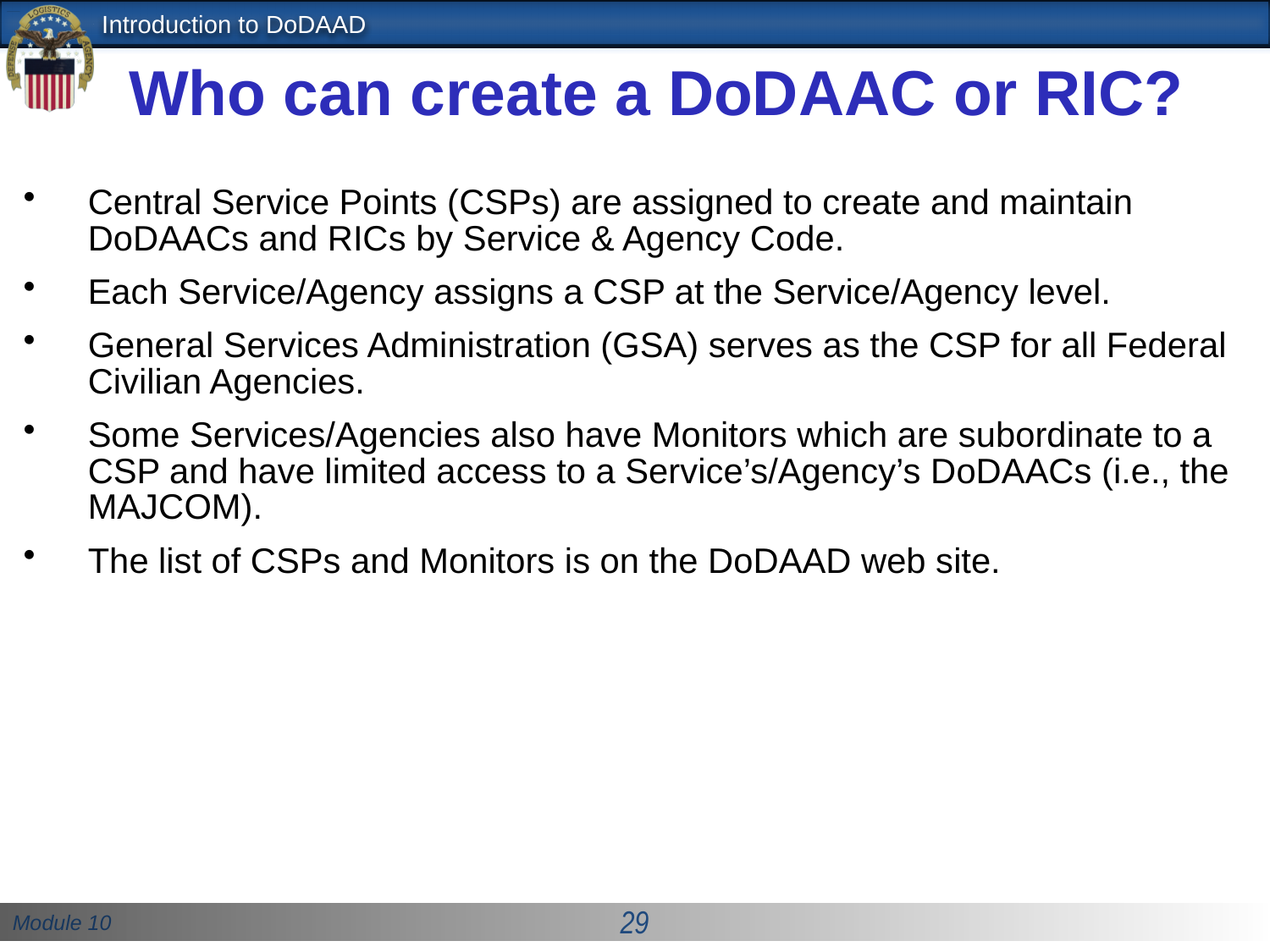

# Who can create a DoDAAC or RIC?
Central Service Points (CSPs) are assigned to create and maintain DoDAACs and RICs by Service & Agency Code.
Each Service/Agency assigns a CSP at the Service/Agency level.
General Services Administration (GSA) serves as the CSP for all Federal Civilian Agencies.
Some Services/Agencies also have Monitors which are subordinate to a CSP and have limited access to a Service’s/Agency’s DoDAACs (i.e., the MAJCOM).
The list of CSPs and Monitors is on the DoDAAD web site.